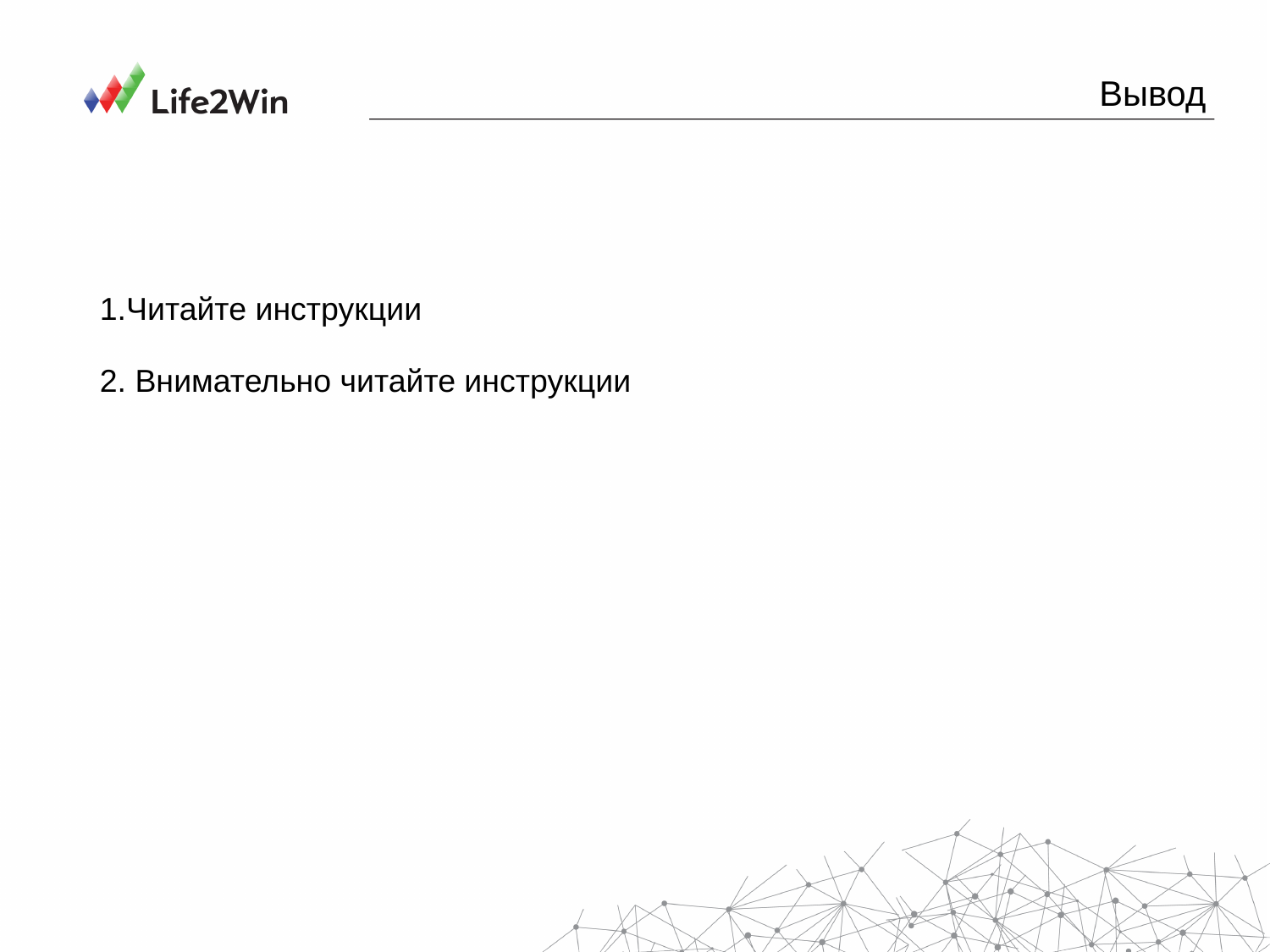

# Вывод
1.Читайте инструкции
2. Внимательно читайте инструкции